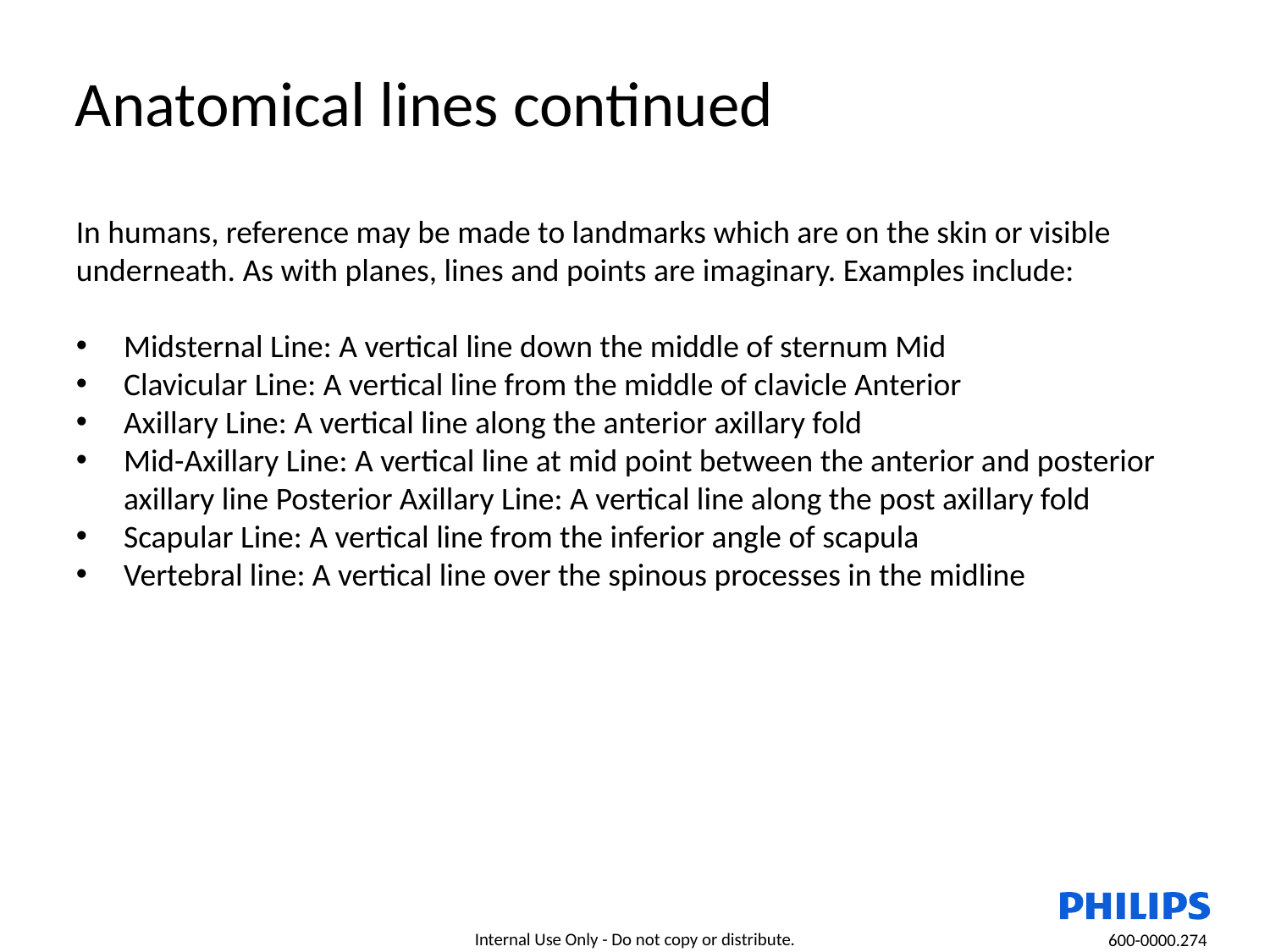

# Anatomical lines continued
In humans, reference may be made to landmarks which are on the skin or visible underneath. As with planes, lines and points are imaginary. Examples include:

Midsternal Line: A vertical line down the middle of sternum Mid
Clavicular Line: A vertical line from the middle of clavicle Anterior
Axillary Line: A vertical line along the anterior axillary fold
Mid-Axillary Line: A vertical line at mid point between the anterior and posterior axillary line Posterior Axillary Line: A vertical line along the post axillary fold
Scapular Line: A vertical line from the inferior angle of scapula
Vertebral line: A vertical line over the spinous processes in the midline